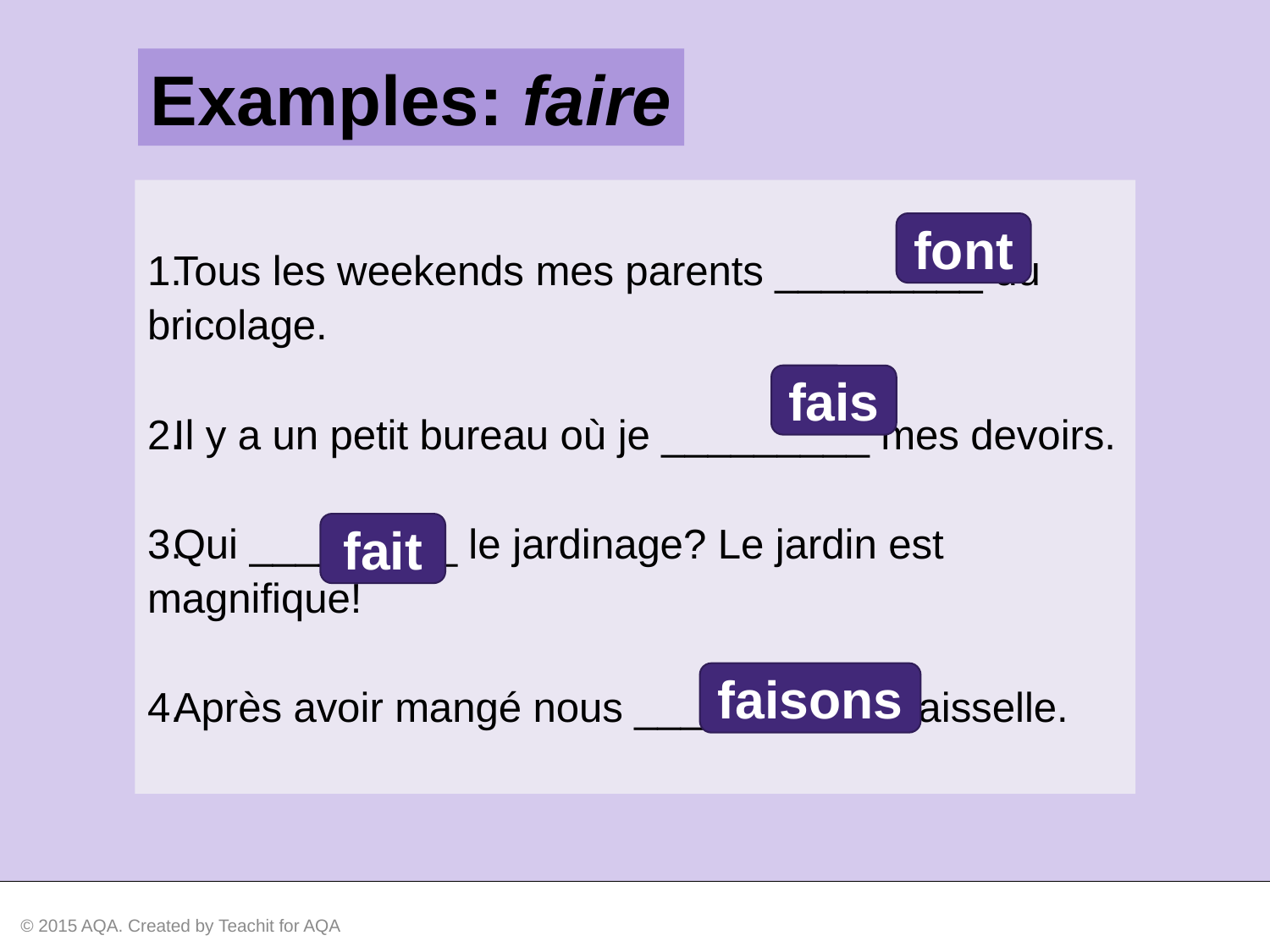

Examples: faire

Tous les weekends mes parents _________ du bricolage.

Il y a un petit bureau où je _________ mes devoirs.

Qui _________ le jardinage? Le jardin est magnifique!

Après avoir mangé nous _________ la vaisselle.
font
fais
fait
faisons